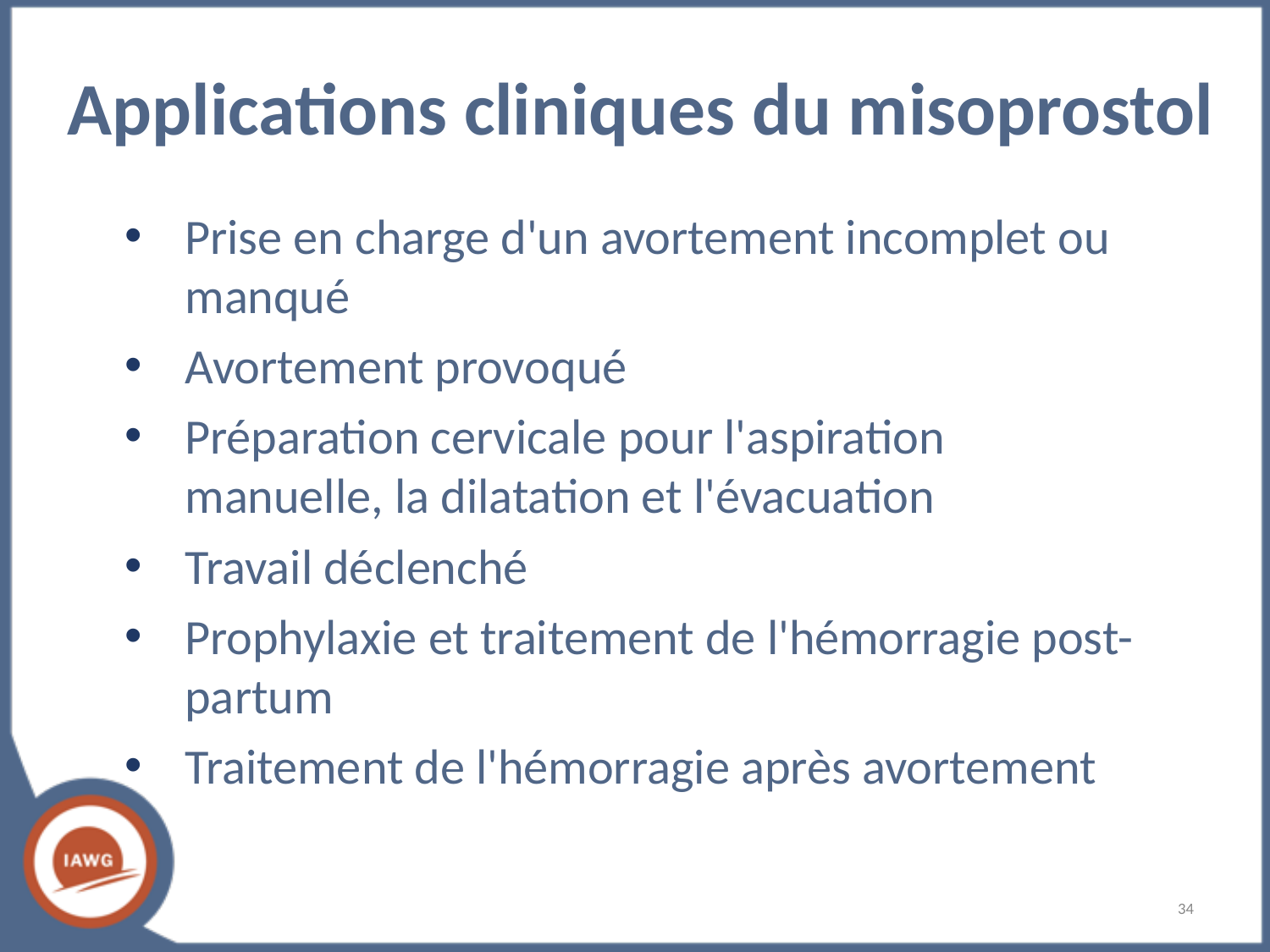

# Applications cliniques du misoprostol
Prise en charge d'un avortement incomplet ou manqué
Avortement provoqué
Préparation cervicale pour l'aspiration manuelle, la dilatation et l'évacuation
Travail déclenché
Prophylaxie et traitement de l'hémorragie post-partum
Traitement de l'hémorragie après avortement

34